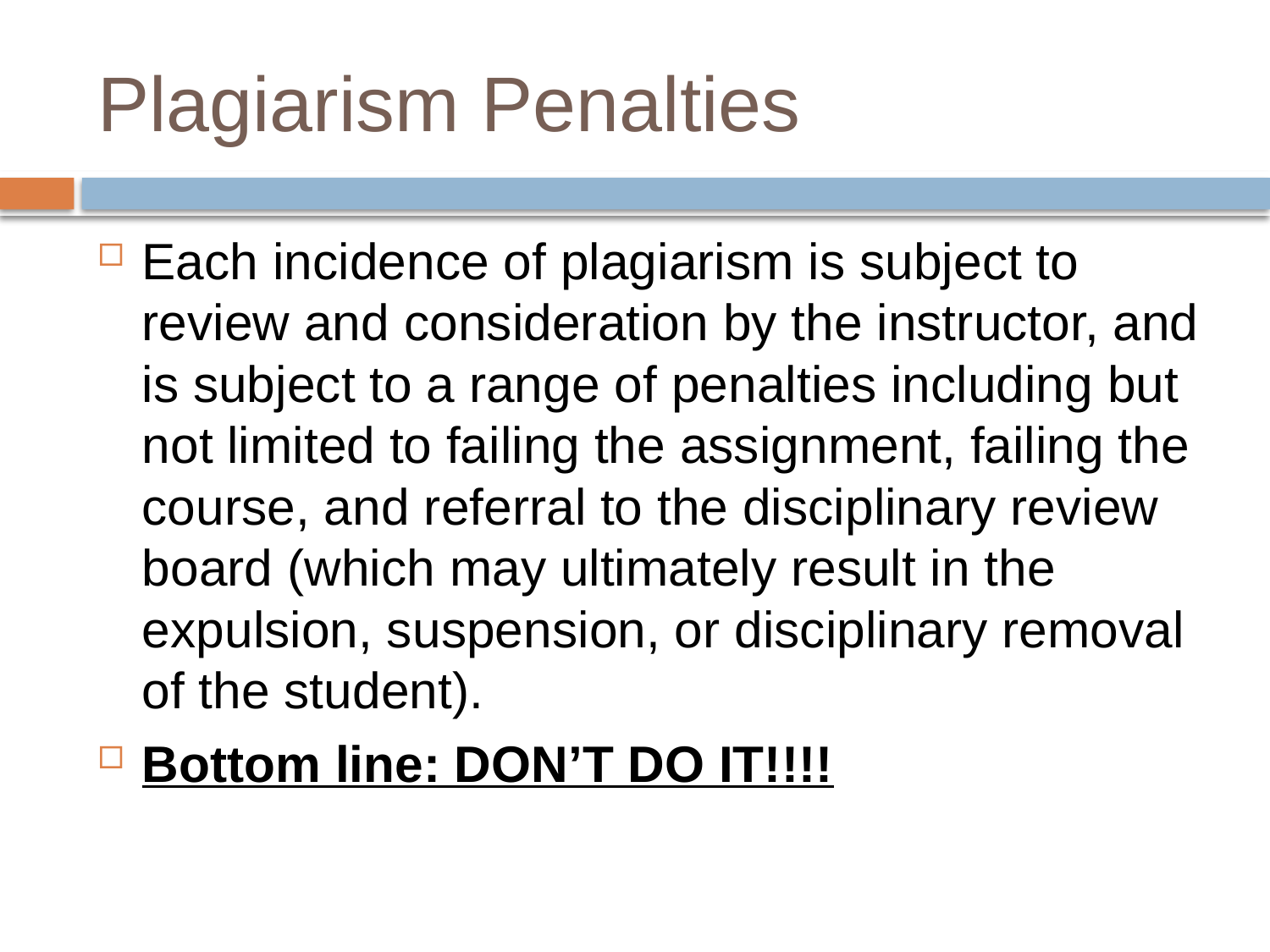

# Plagiarism Penalties
Each incidence of plagiarism is subject to review and consideration by the instructor, and is subject to a range of penalties including but not limited to failing the assignment, failing the course, and referral to the disciplinary review board (which may ultimately result in the expulsion, suspension, or disciplinary removal of the student).
Bottom line: DON’T DO IT!!!!